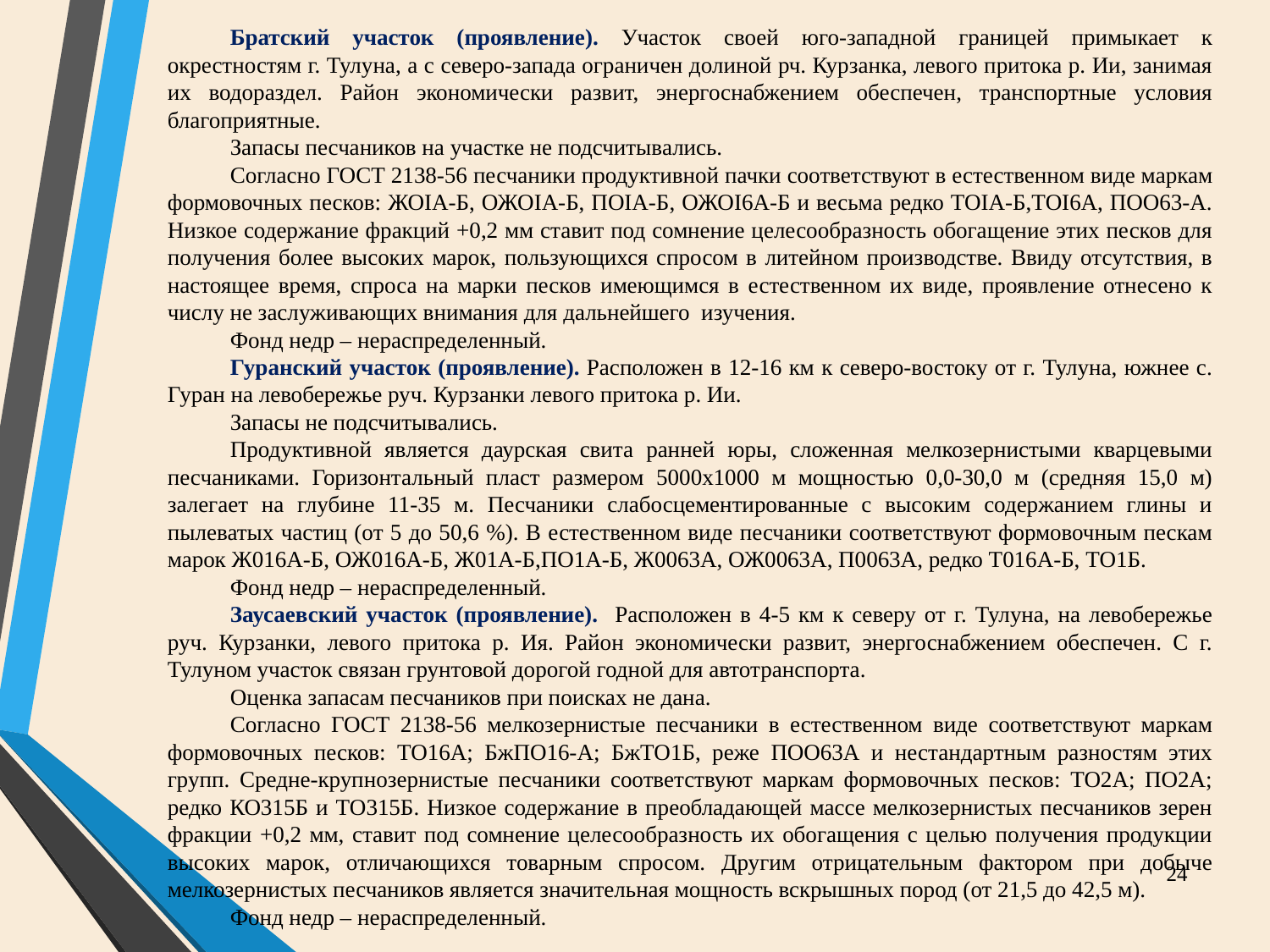

Братский участок (проявление). Участок своей юго-западной границей примыкает к окрестностям г. Тулуна, а с северо-запада ограничен долиной рч. Курзанка, левого притока р. Ии, занимая их водораздел. Район экономически развит, энергоснабжением обеспечен, транспортные условия благоприятные.
Запасы песчаников на участке не подсчитывались.
Согласно ГОСТ 2138-56 песчаники продуктивной пачки соответствуют в естественном виде маркам формовочных песков: ЖОIА-Б, ОЖОIА-Б, ПОIА-Б, ОЖОI6А-Б и весьма редко ТОIА-Б,ТОI6А, ПОО63-А. Низкое содержание фракций +0,2 мм ставит под сомнение целесообразность обогащение этих песков для получения более высоких марок, пользующихся спросом в литейном производстве. Ввиду отсутствия, в настоящее время, спроса на марки песков имеющимся в естественном их виде, проявление отнесено к числу не заслуживающих внимания для дальнейшего  изучения.
Фонд недр – нераспределенный.
Гуранский участок (проявление). Расположен в 12-16 км к северо-востоку от г. Тулуна, южнее с. Гуран на левобережье руч. Курзанки левого притока р. Ии.
Запасы не подсчитывались.
Продуктивной является даурская свита ранней юры, сложенная мелкозернистыми кварцевыми песчаниками. Горизонтальный пласт размером 5000х1000 м мощностью 0,0-30,0 м (средняя 15,0 м) залегает на глубине 11-35 м. Песчаники слабосцементированные с высоким содержанием глины и пылеватых частиц (от 5 до 50,6 %). В естественном виде песчаники соответствуют формовочным пескам марок Ж016А-Б, ОЖ016А-Б, Ж01А-Б,ПО1А-Б, Ж0063А, ОЖ0063А, П0063А, редко Т016А-Б, ТО1Б.
Фонд недр – нераспределенный.
Заусаевский участок (проявление).  Расположен в 4-5 км к северу от г. Тулуна, на левобережье руч. Курзанки, левого притока р. Ия. Район экономически развит, энергоснабжением обеспечен. С г. Тулуном участок связан грунтовой дорогой годной для автотранспорта.
Оценка запасам песчаников при поисках не дана.
Согласно ГОСТ 2138-56 мелкозернистые песчаники в естественном виде соответствуют маркам формовочных песков: ТО16А; БжПО16-А; БжТО1Б, реже ПОО63А и нестандартным разностям этих групп. Средне-крупнозернистые песчаники соответствуют маркам формовочных песков: ТО2А; ПО2А; редко КО315Б и ТО315Б. Низкое содержание в преобладающей массе мелкозернистых песчаников зерен фракции +0,2 мм, ставит под сомнение целесообразность их обогащения с целью получения продукции высоких марок, отличающихся товарным спросом. Другим отрицательным фактором при добыче мелкозернистых песчаников является значительная мощность вскрышных пород (от 21,5 до 42,5 м).
Фонд недр – нераспределенный.
24